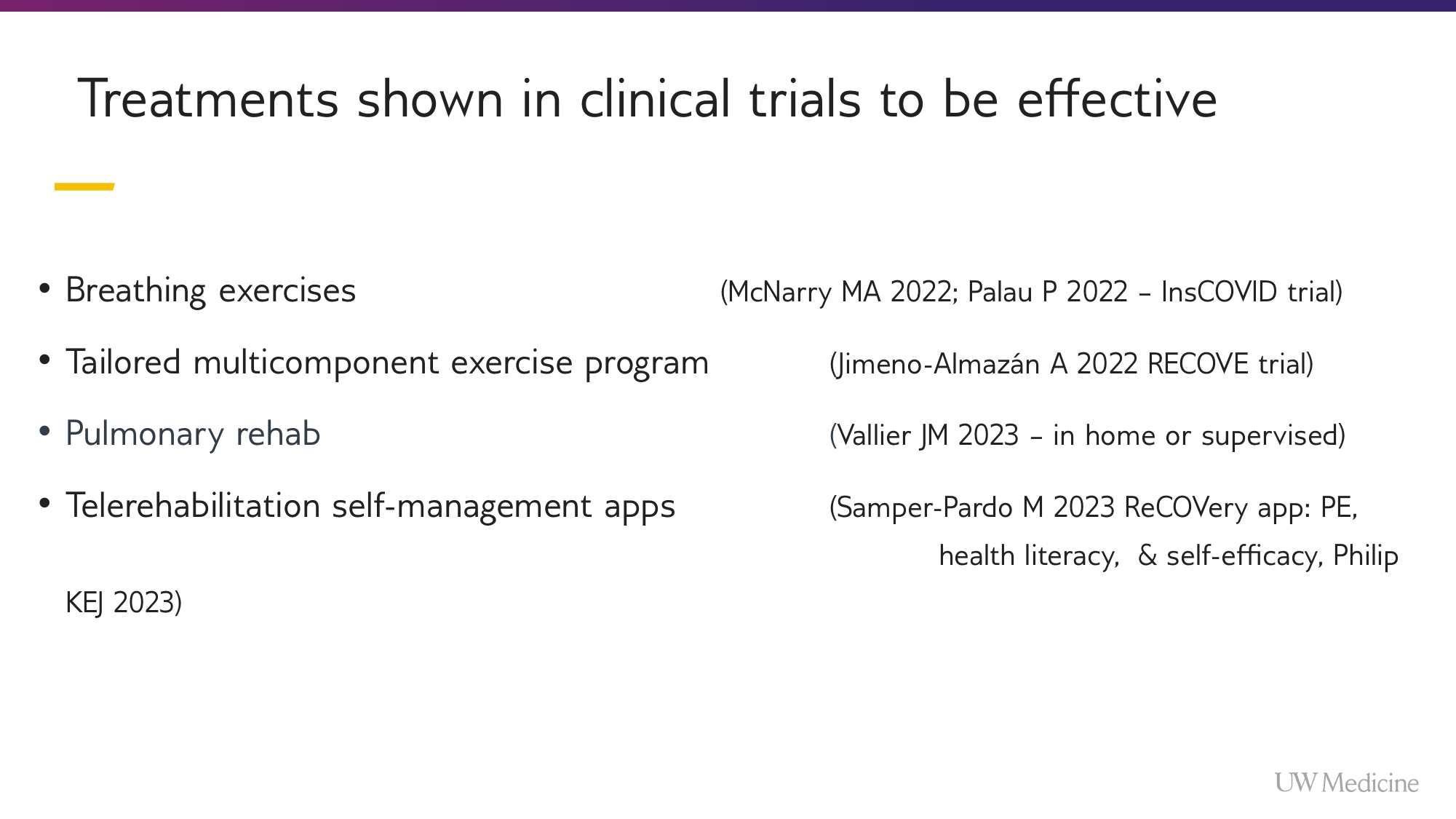

# Treatments shown in clinical trials to be effective
Breathing exercises 				(McNarry MA 2022; Palau P 2022 – InsCOVID trial)
Tailored multicomponent exercise program 	(Jimeno-Almazán A 2022 RECOVE trial)
Pulmonary rehab 					(Vallier JM 2023 – in home or supervised)
Telerehabilitation self-management apps 		(Samper-Pardo M 2023 ReCOVery app: PE, 									health literacy,  & self-efficacy, Philip KEJ 2023)